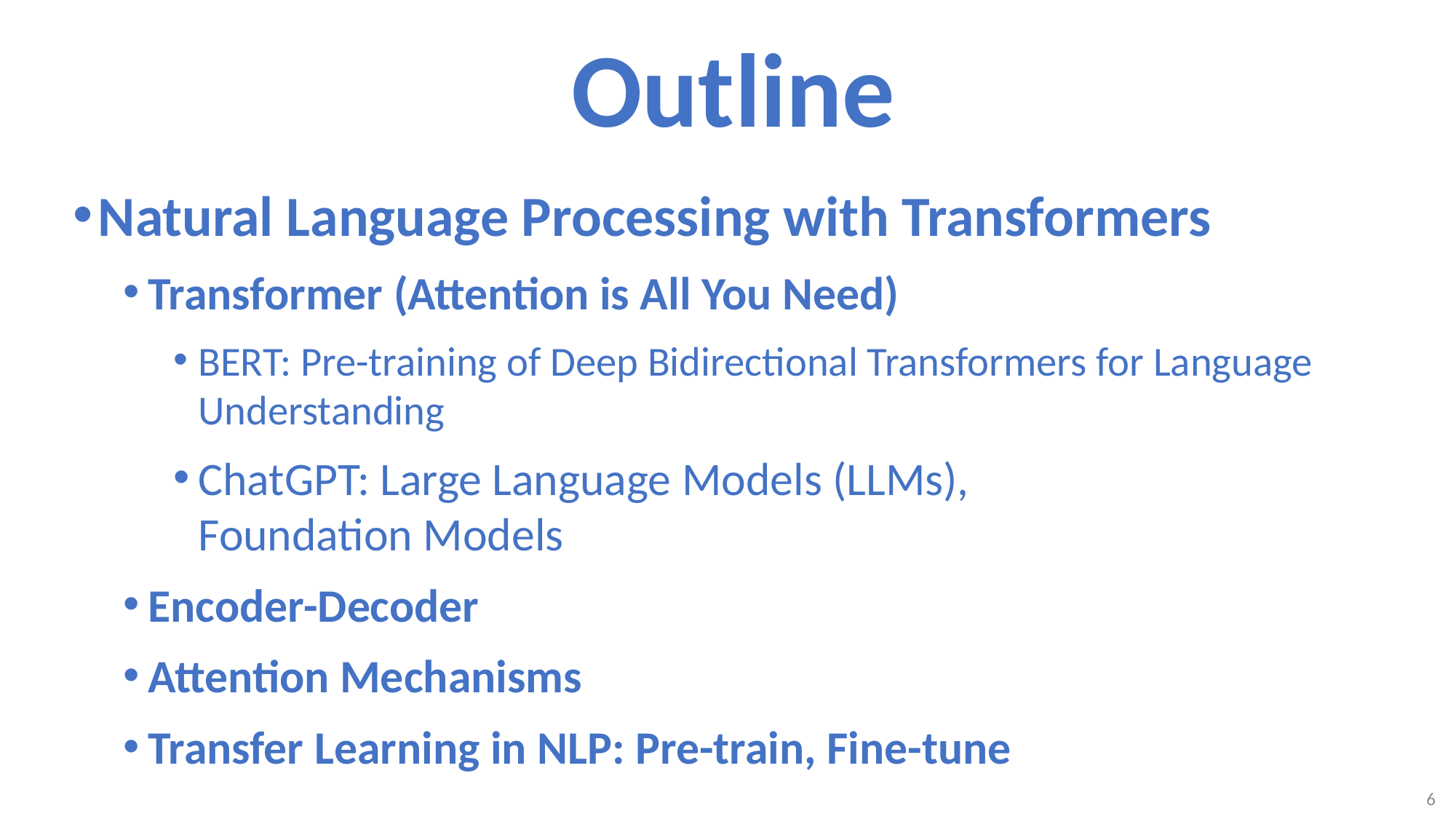

# Outline
Natural Language Processing with Transformers
Transformer (Attention is All You Need)
BERT: Pre-training of Deep Bidirectional Transformers for Language Understanding
ChatGPT: Large Language Models (LLMs),
Foundation Models
Encoder-Decoder
Attention Mechanisms
Transfer Learning in NLP: Pre-train, Fine-tune
6